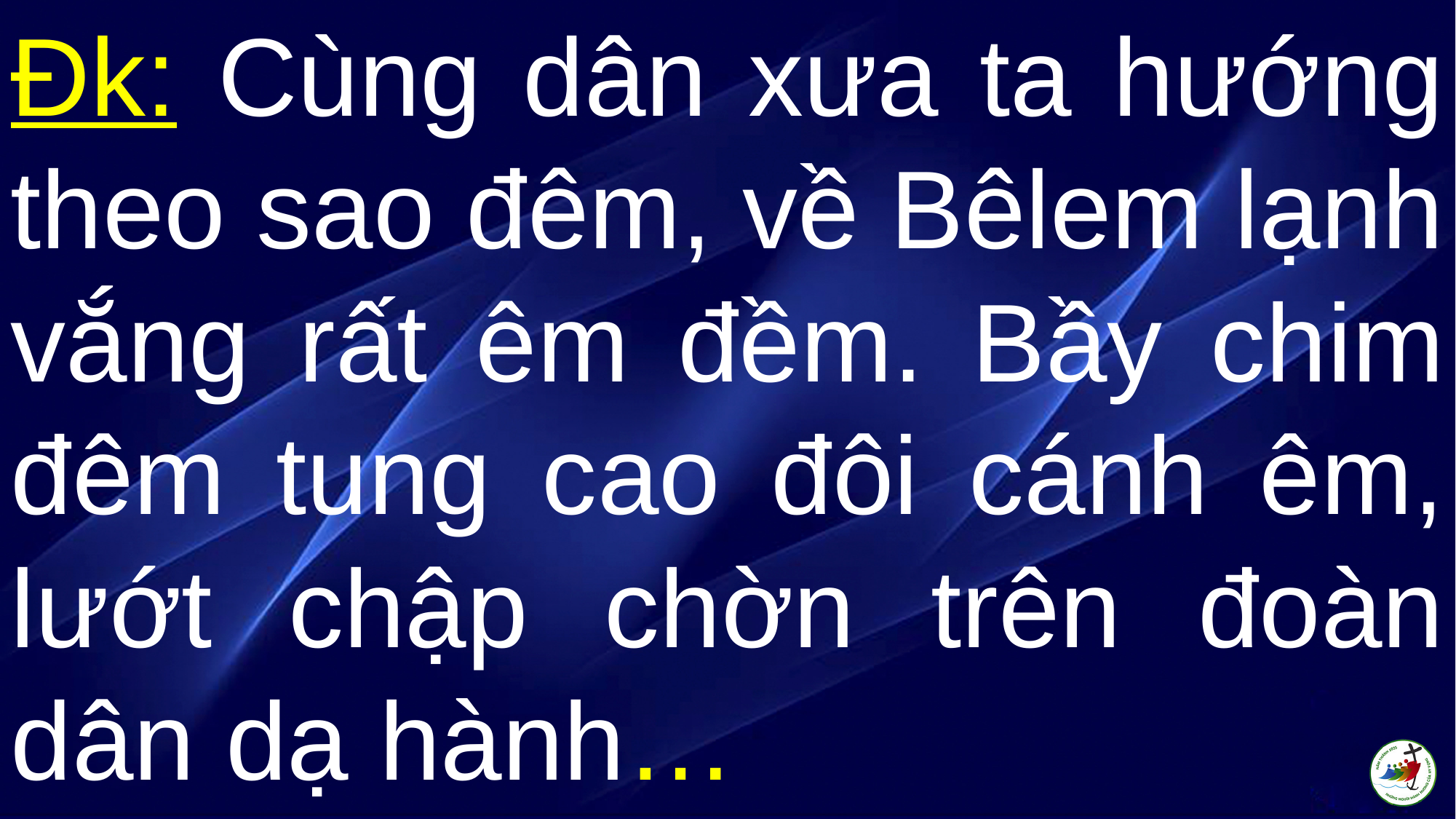

Đk: Cùng dân xưa ta hướng theo sao đêm, về Bêlem lạnh vắng rất êm đềm. Bầy chim đêm tung cao đôi cánh êm, lướt chập chờn trên đoàn dân dạ hành…